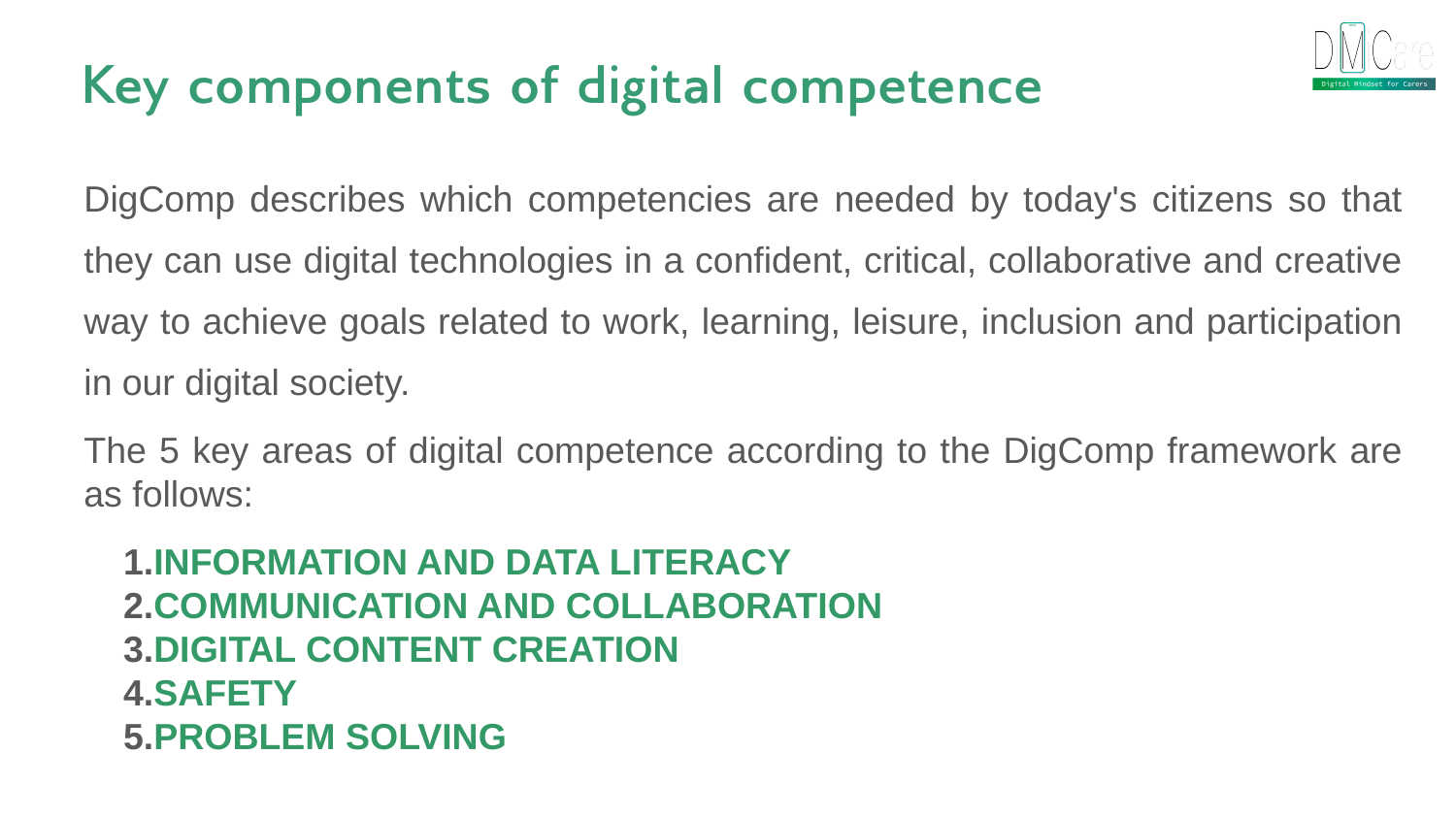

Key components of digital competence

DigComp describes which competencies are needed by today's citizens so that they can use digital technologies in a confident, critical, collaborative and creative way to achieve goals related to work, learning, leisure, inclusion and participation in our digital society.

The 5 key areas of digital competence according to the DigComp framework are as follows:

INFORMATION AND DATA LITERACY
COMMUNICATION AND COLLABORATION
DIGITAL CONTENT CREATION
SAFETY
PROBLEM SOLVING